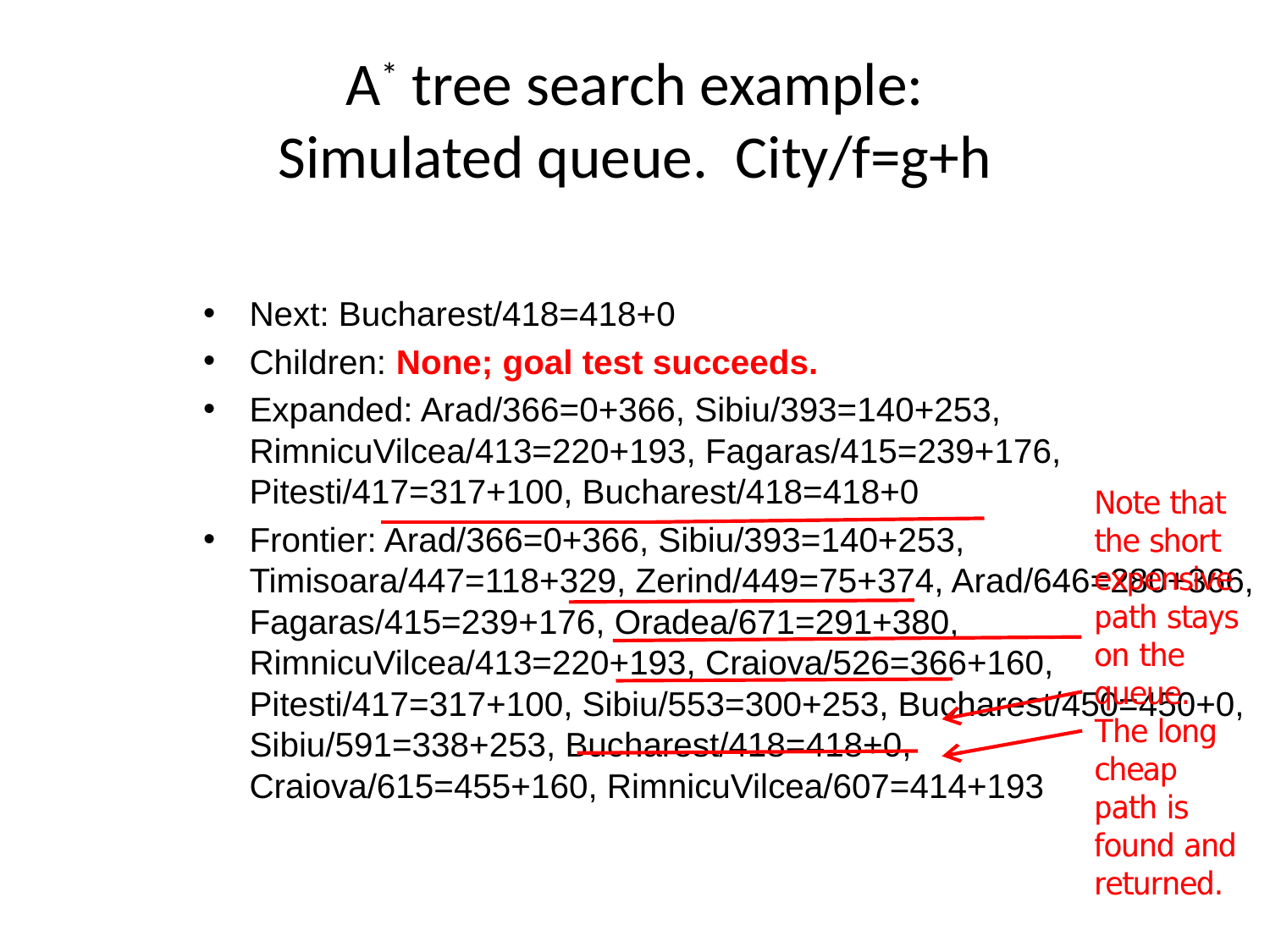

# A* tree search example: Simulated queue.  City/f=g+h
Next: Bucharest/418=418+0
Children: None; goal test succeeds.
Expanded: Arad/366=0+366, Sibiu/393=140+253, RimnicuVilcea/413=220+193, Fagaras/415=239+176, Pitesti/417=317+100, Bucharest/418=418+0
Frontier: Arad/366=0+366, Sibiu/393=140+253, Timisoara/447=118+329, Zerind/449=75+374, Arad/646=280+366, Fagaras/415=239+176, Oradea/671=291+380, RimnicuVilcea/413=220+193, Craiova/526=366+160, Pitesti/417=317+100, Sibiu/553=300+253, Bucharest/450=450+0, Sibiu/591=338+253, Bucharest/418=418+0, Craiova/615=455+160, RimnicuVilcea/607=414+193

Note that the short expensive path stays on the queue. The long cheap path is found and returned.